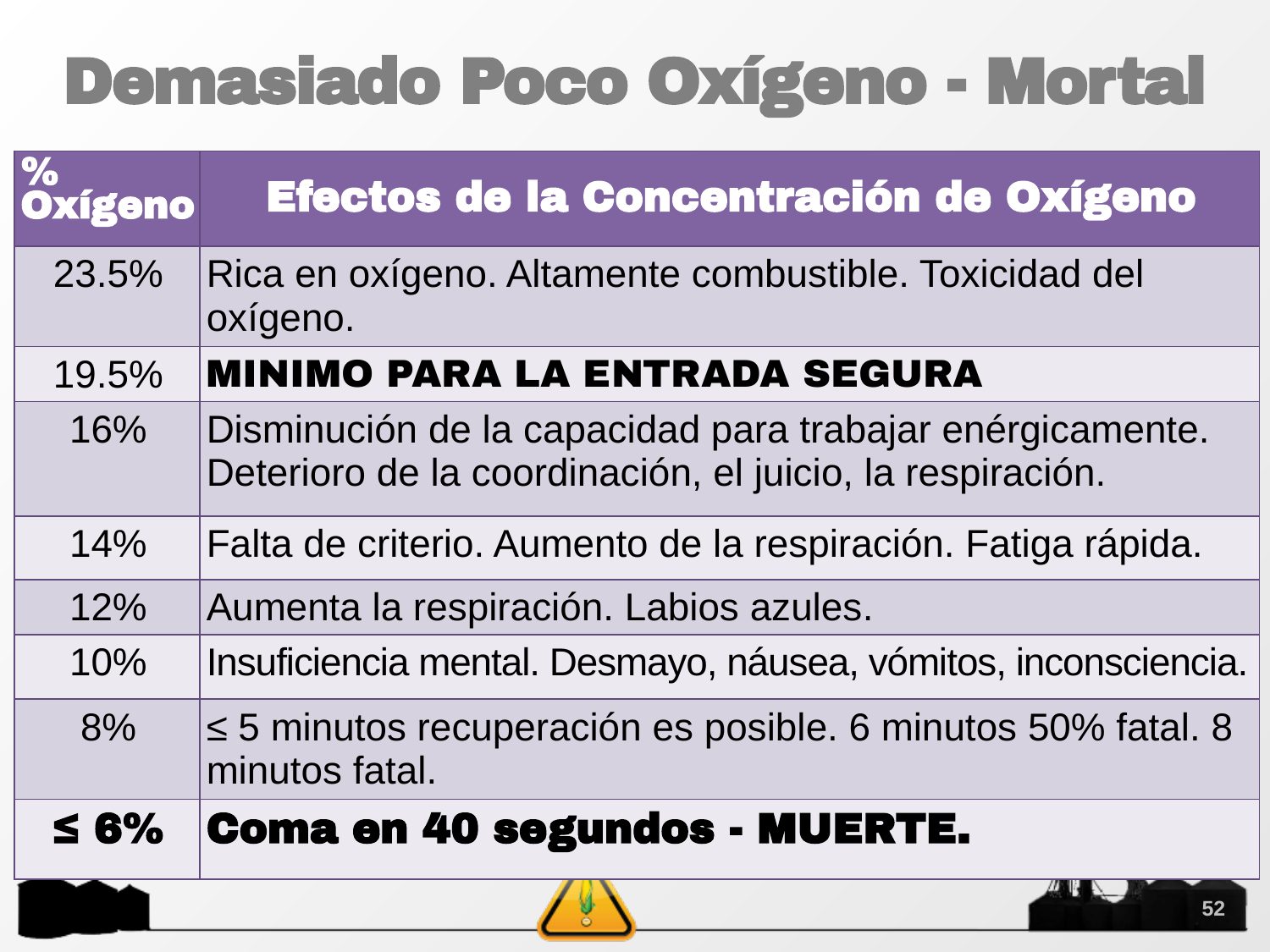

# Demasiado Poco Oxígeno - Mortal
| % Oxígeno | Efectos de la Concentración de Oxígeno |
| --- | --- |
| 23.5% | Rica en oxígeno. Altamente combustible. Toxicidad del oxígeno. |
| 19.5% | MINIMO PARA LA ENTRADA SEGURA |
| 16% | Disminución de la capacidad para trabajar enérgicamente. Deterioro de la coordinación, el juicio, la respiración. |
| 14% | Falta de criterio. Aumento de la respiración. Fatiga rápida. |
| 12% | Aumenta la respiración. Labios azules. |
| 10% | Insuficiencia mental. Desmayo, náusea, vómitos, inconsciencia. |
| 8% | ≤ 5 minutos recuperación es posible. 6 minutos 50% fatal. 8 minutos fatal. |
| ≤ 6% | Coma en 40 segundos - MUERTE. |
52